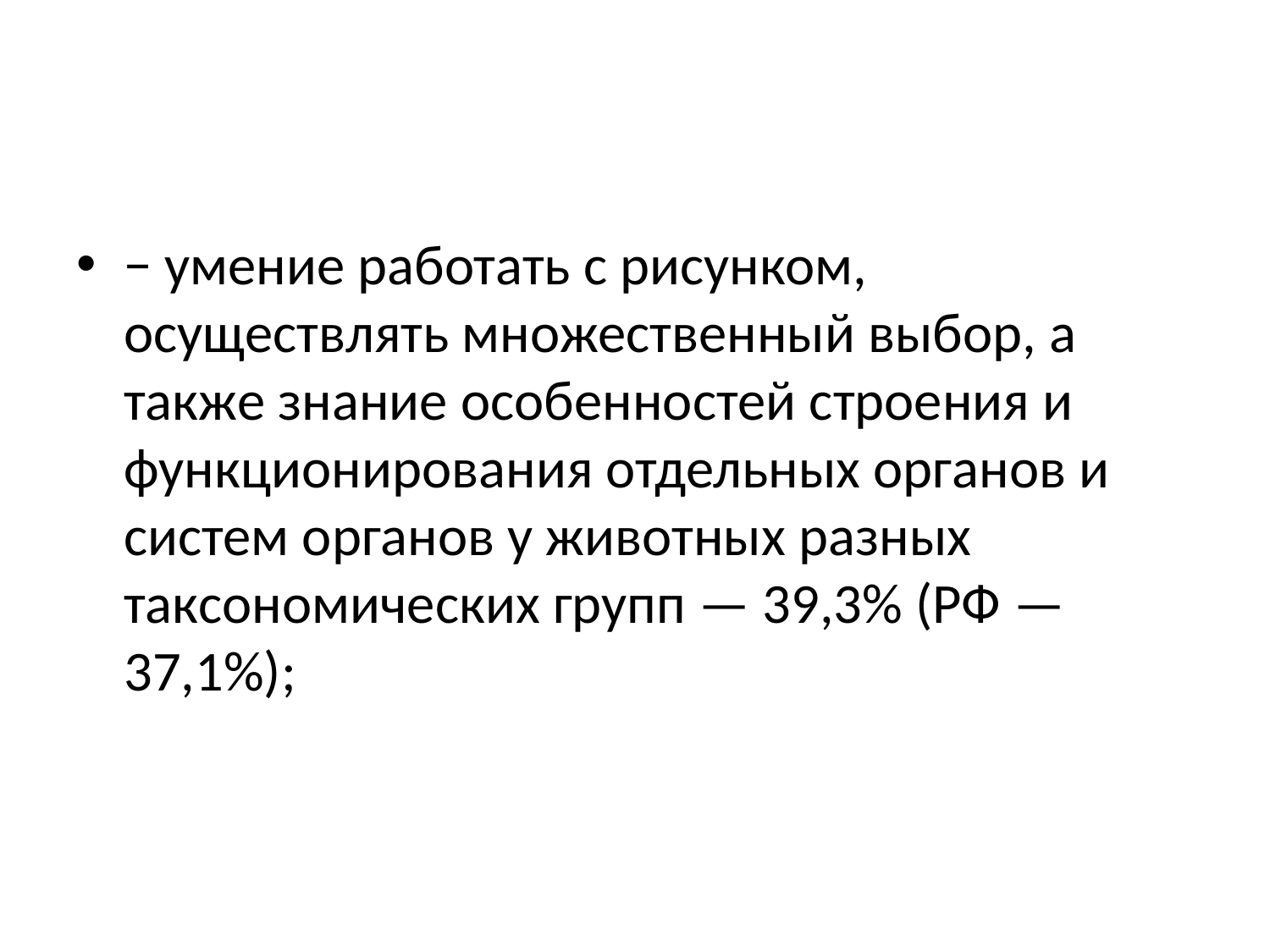

#
− умение работать с рисунком, осуществлять множественный выбор, а также знание особенностей строения и функционирования отдельных органов и систем органов у животных разных таксономических групп — 39,3% (РФ — 37,1%);